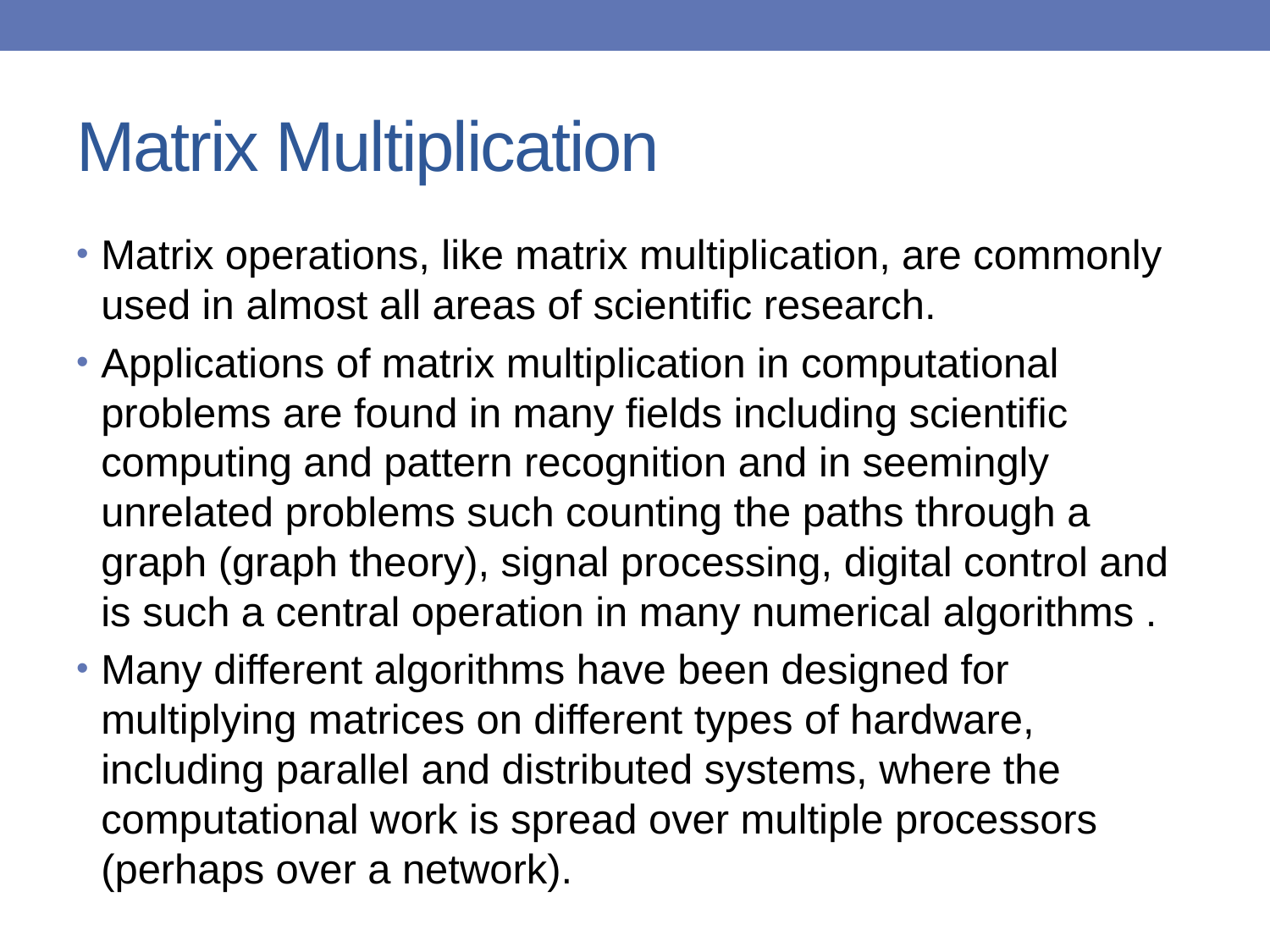

# Matrix Multiplication
Matrix operations, like matrix multiplication, are commonly used in almost all areas of scientific research.
Applications of matrix multiplication in computational problems are found in many fields including scientific computing and pattern recognition and in seemingly unrelated problems such counting the paths through a graph (graph theory), signal processing, digital control and is such a central operation in many numerical algorithms .
Many different algorithms have been designed for multiplying matrices on different types of hardware, including parallel and distributed systems, where the computational work is spread over multiple processors (perhaps over a network).